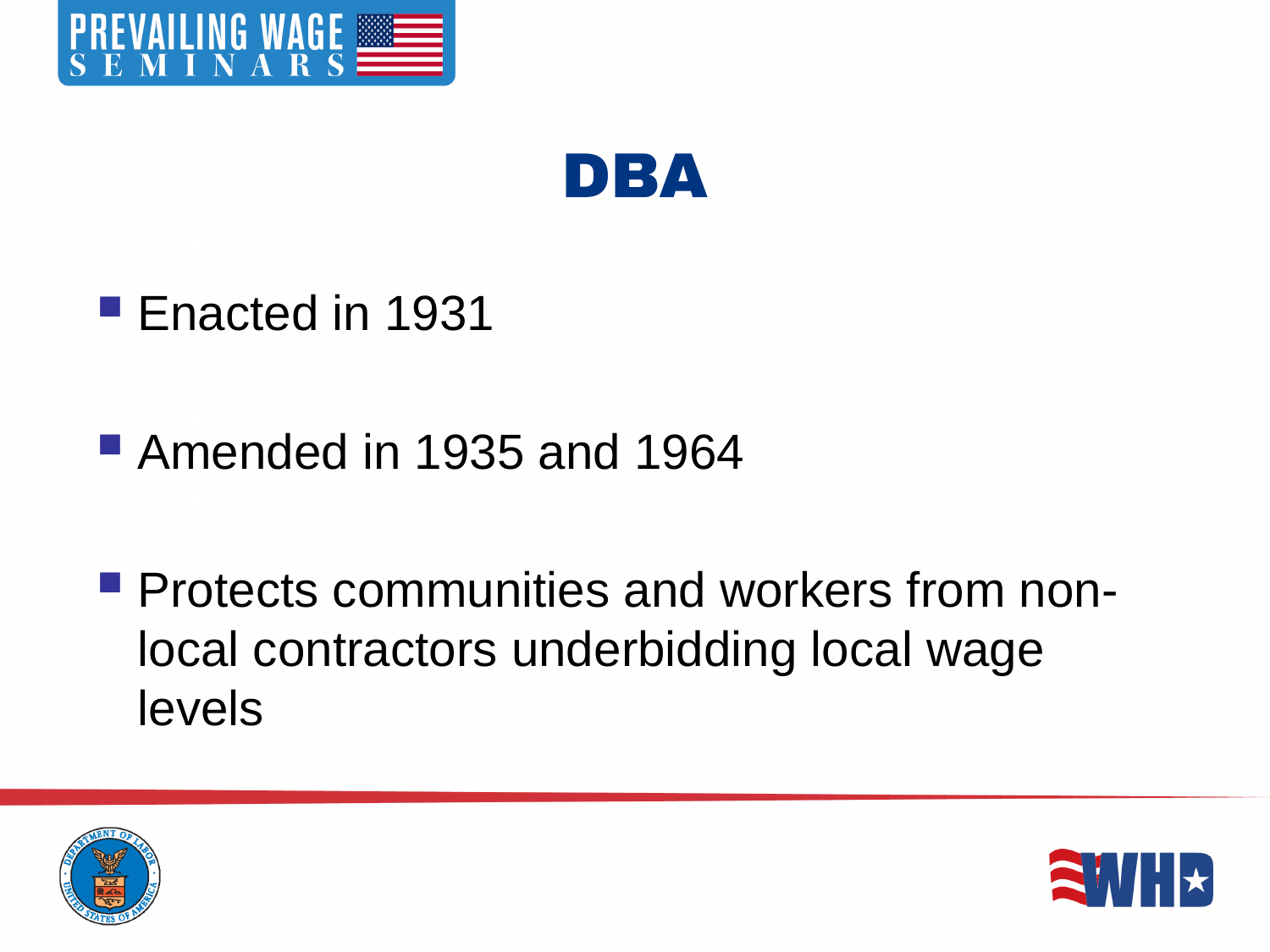

# DBA
Enacted in 1931

Amended in 1935 and 1964

Protects communities and workers from non-local contractors underbidding local wage levels